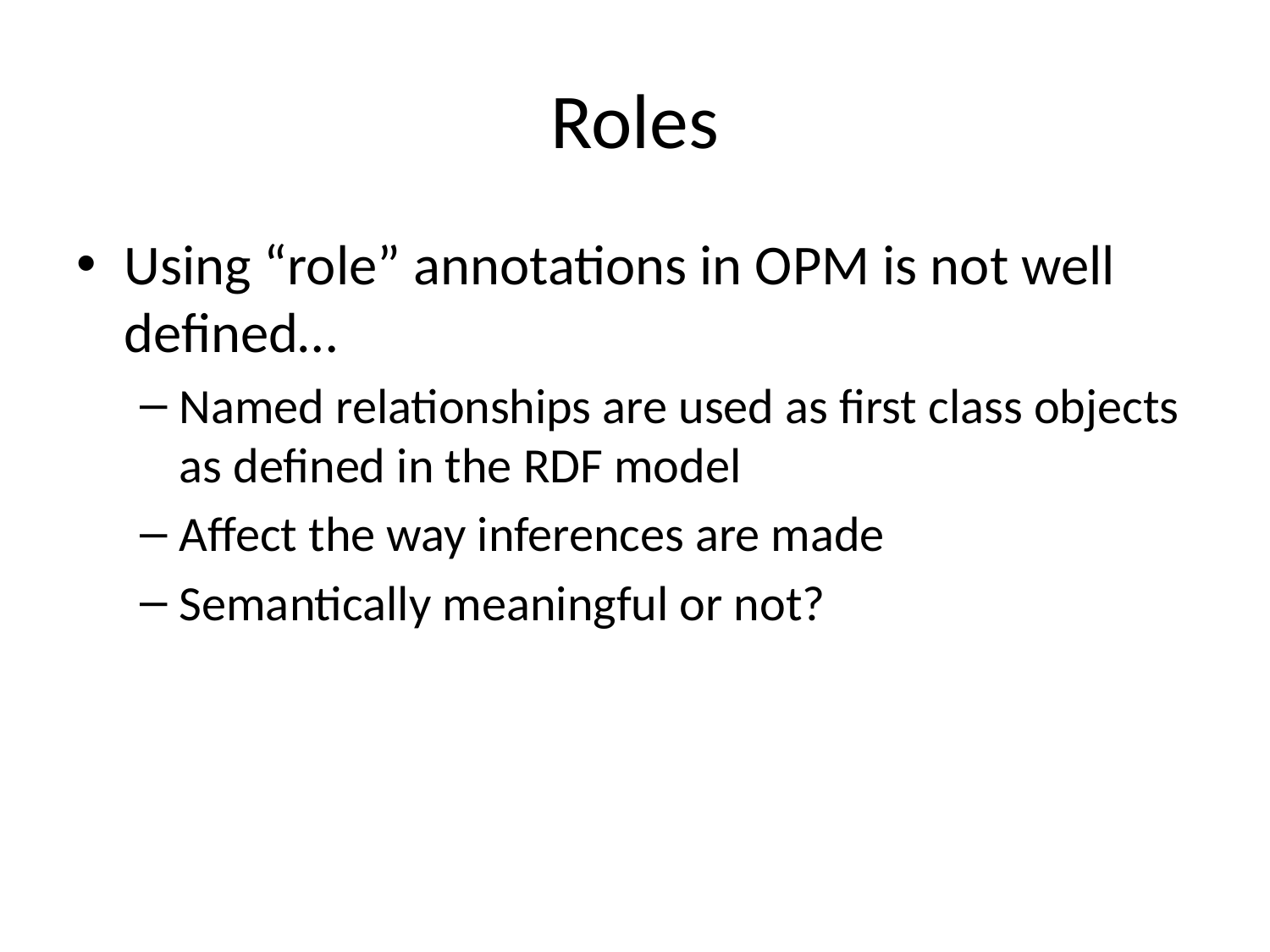

# Roles
Using “role” annotations in OPM is not well defined…
Named relationships are used as first class objects as defined in the RDF model
Affect the way inferences are made
Semantically meaningful or not?